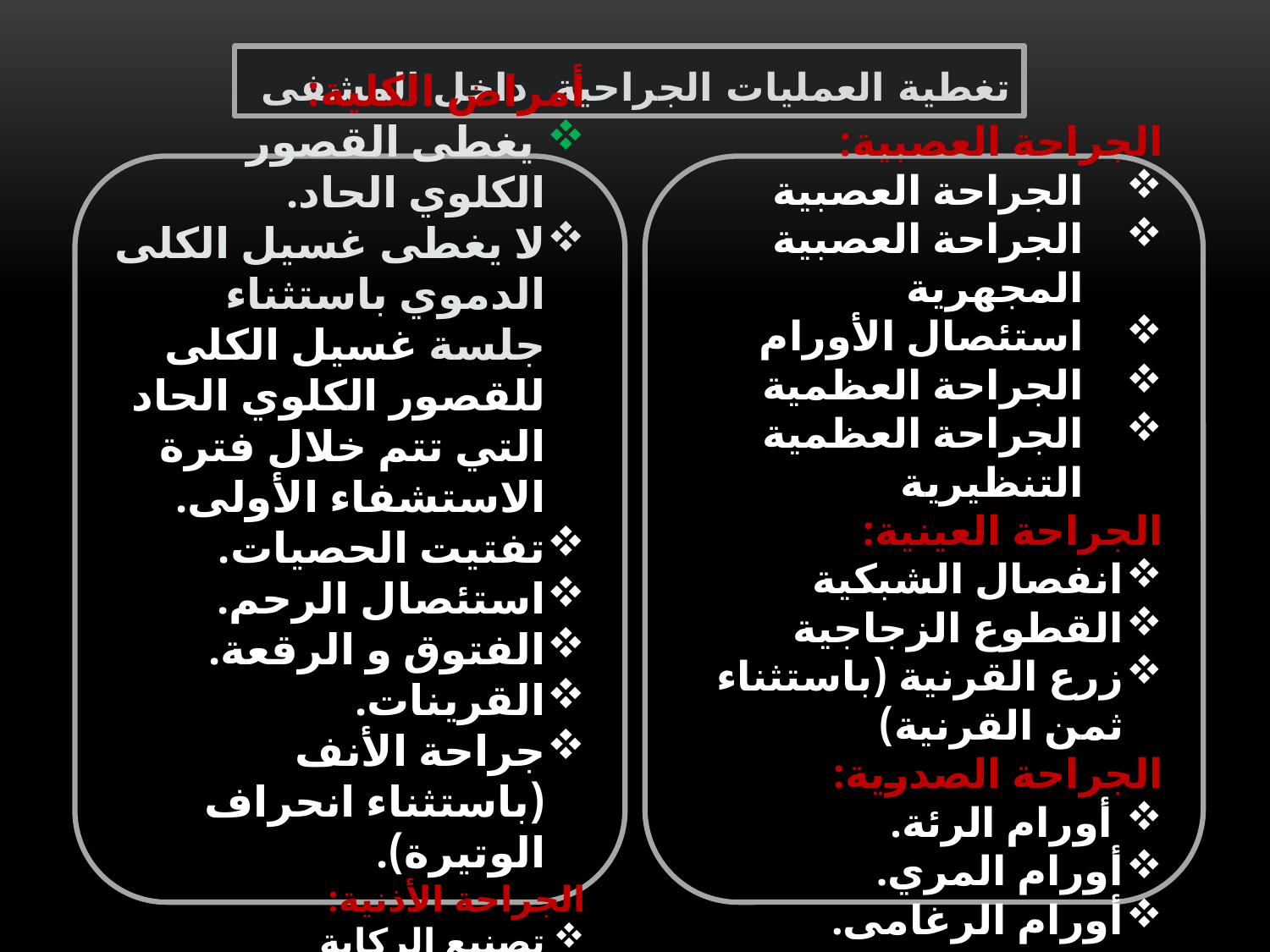

تغطية العمليات الجراحية  داخل المشفى
أمراض الكلية:
 يغطى القصور الكلوي الحاد.
لا يغطى غسيل الكلى الدموي باستثناء جلسة غسيل الكلى للقصور الكلوي الحاد التي تتم خلال فترة الاستشفاء الأولى.
تفتيت الحصيات.
استئصال الرحم.
الفتوق و الرقعة.
القرينات.
جراحة الأنف (باستثناء انحراف الوتيرة).
الجراحة الأذنية:
تصنيع الركابة

الجراحة العصبية:
الجراحة العصبية
الجراحة العصبية المجهرية
استئصال الأورام
الجراحة العظمية
الجراحة العظمية التنظيرية
الجراحة العينية:
انفصال الشبكية
القطوع الزجاجية
زرع القرنية (باستثناء ثمن القرنية)
الجراحة الصدرية:
 أورام الرئة.
أورام المري.
أورام الرغامى.